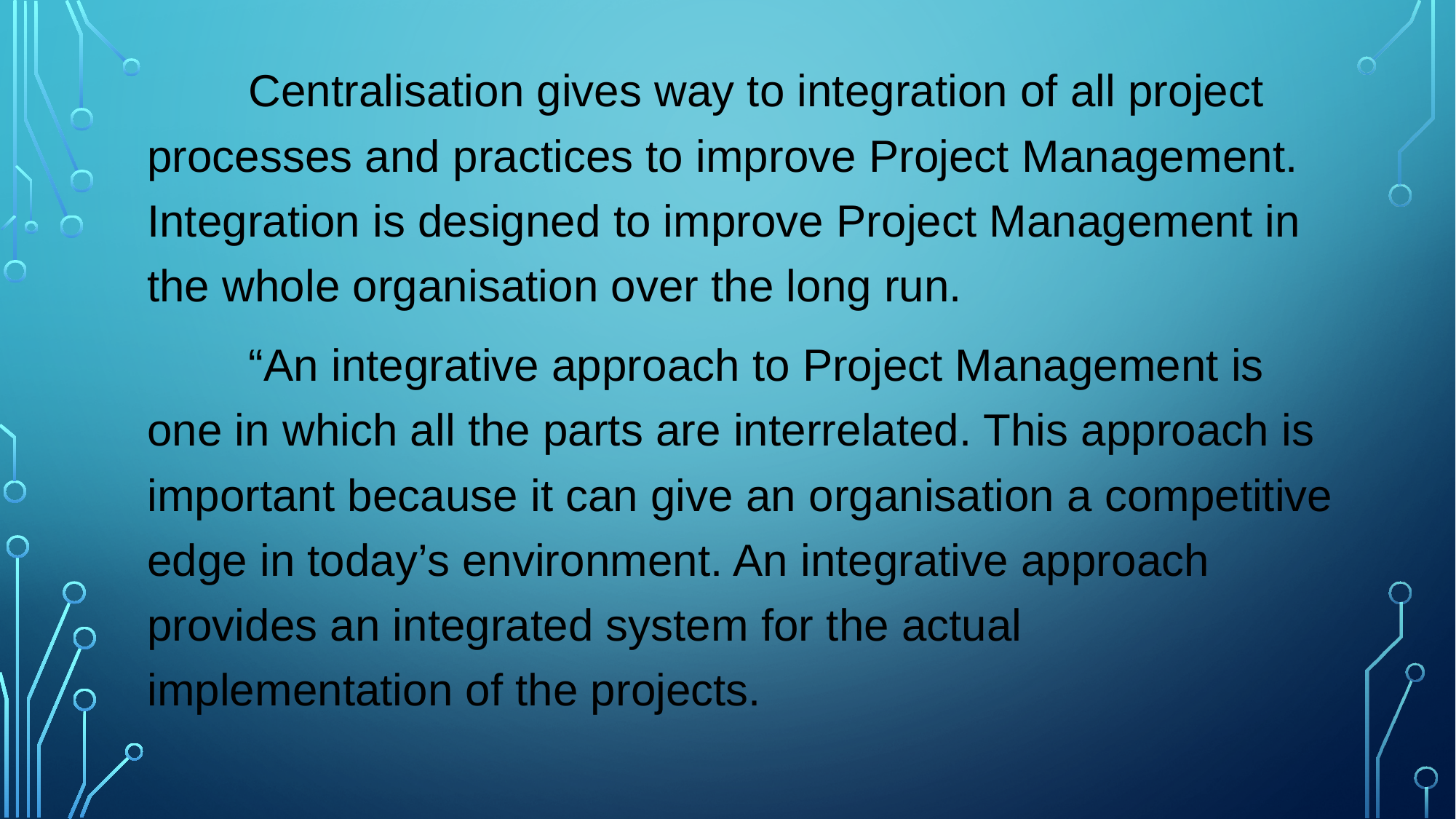

Centralisation gives way to integration of all project processes and practices to improve Project Management. Integration is designed to improve Project Management in the whole organisation over the long run.
	“An integrative approach to Project Management is one in which all the parts are interrelated. This approach is important because it can give an organisation a competitive edge in today’s environment. An integrative approach provides an integrated system for the actual implementation of the projects.